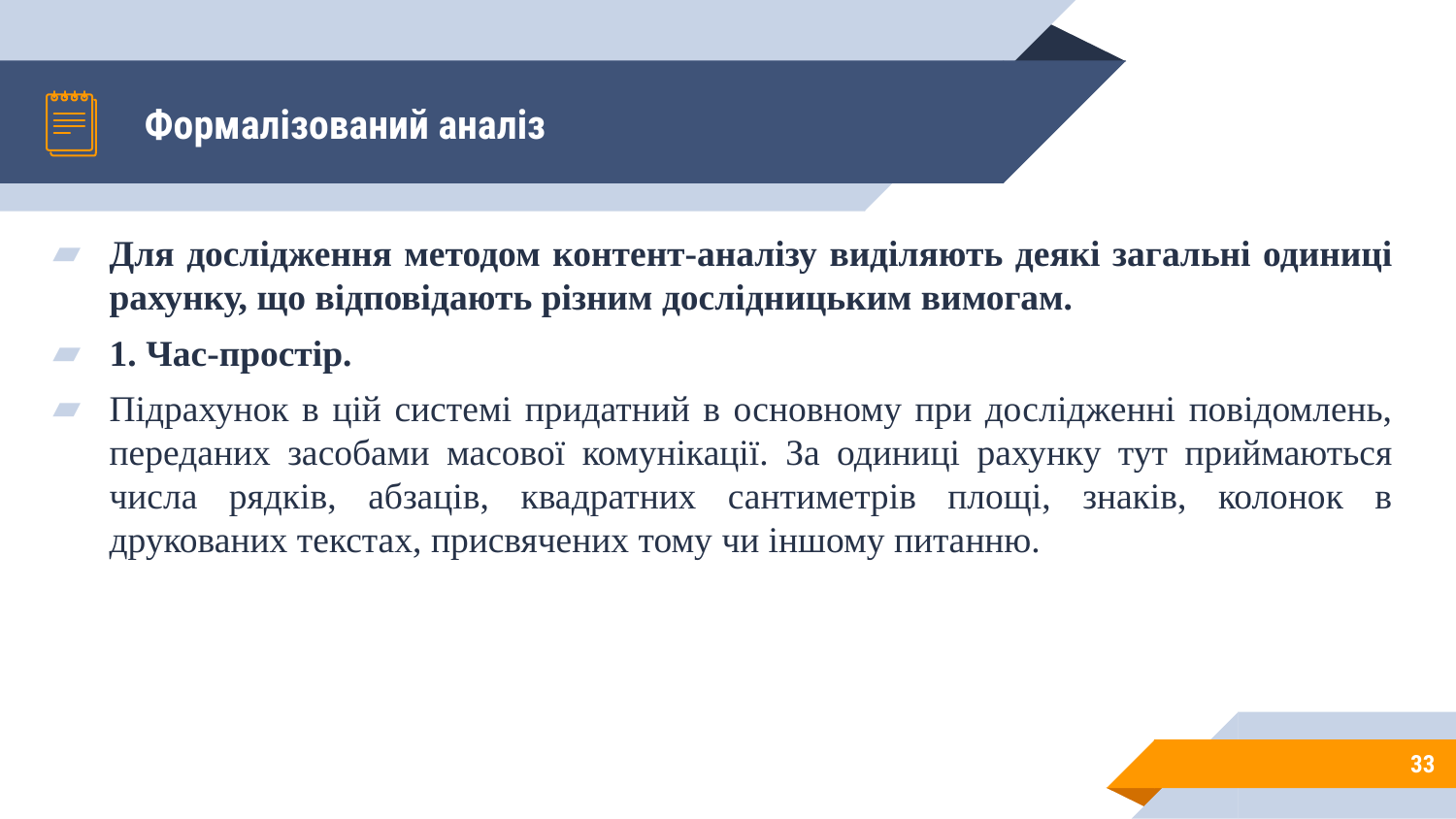

# Формалізований аналіз

Для дослідження методом контент-аналізу виділяють деякі загальні одиниці рахунку, що відповідають різним дослідницьким вимогам.
1. Час-простір.
Підрахунок в цій системі придатний в основному при дослідженні повідомлень, переданих засобами масової комунікації. За одиниці рахунку тут приймаються числа рядків, абзаців, квадратних сантиметрів площі, знаків, колонок в друкованих текстах, присвячених тому чи іншому питанню.

33